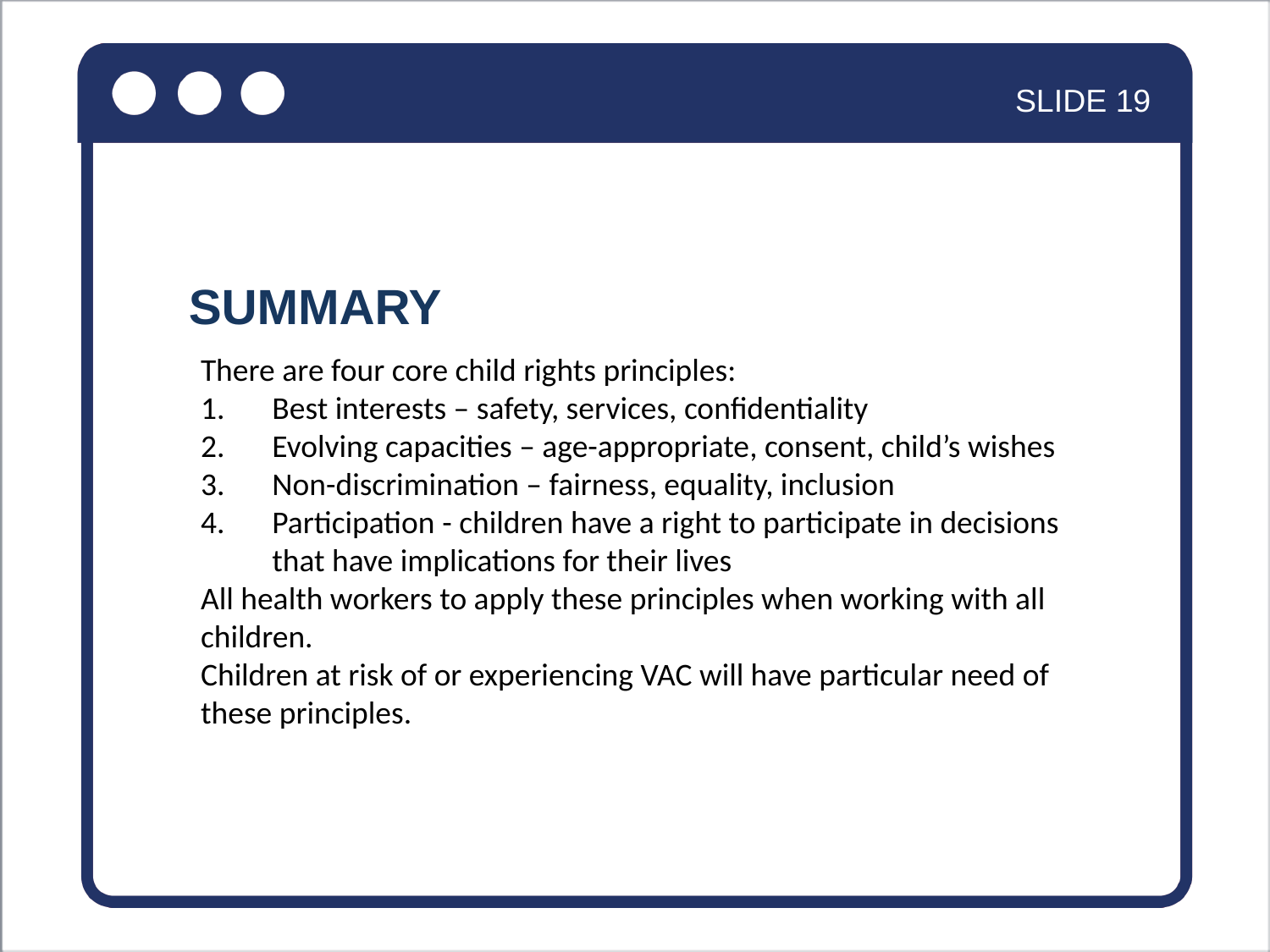

SLIDE 19

SUMMARY
There are four core child rights principles:
Best interests – safety, services, confidentiality
Evolving capacities – age-appropriate, consent, child’s wishes
Non-discrimination – fairness, equality, inclusion
Participation - children have a right to participate in decisions that have implications for their lives
All health workers to apply these principles when working with all children.
Children at risk of or experiencing VAC will have particular need of these principles.